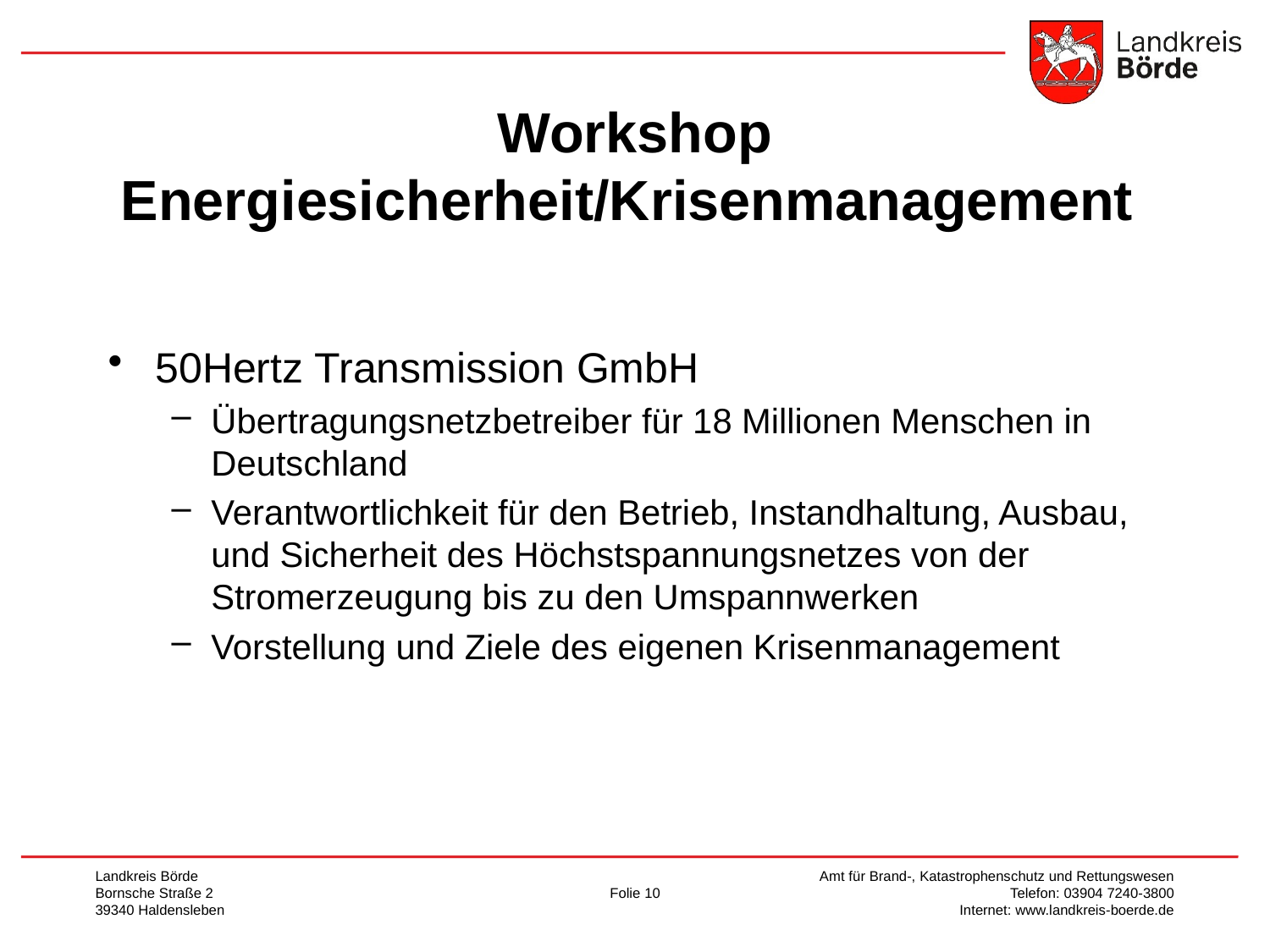

# Workshop Energiesicherheit/Krisenmanagement

50Hertz Transmission GmbH
Übertragungsnetzbetreiber für 18 Millionen Menschen in Deutschland
Verantwortlichkeit für den Betrieb, Instandhaltung, Ausbau, und Sicherheit des Höchstspannungsnetzes von der Stromerzeugung bis zu den Umspannwerken
Vorstellung und Ziele des eigenen Krisenmanagement